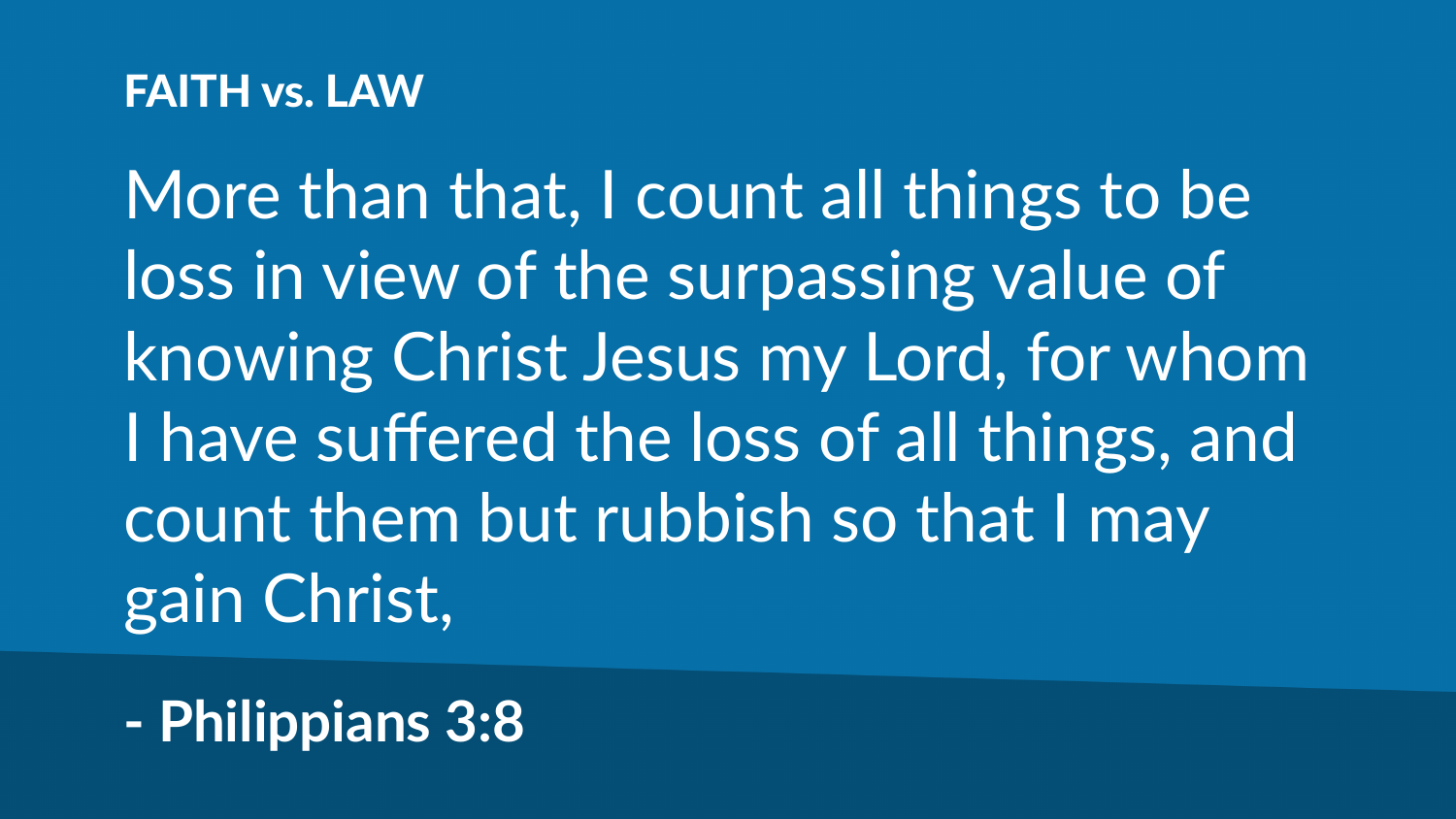

FAITH vs. LAW
More than that, I count all things to be loss in view of the surpassing value of knowing Christ Jesus my Lord, for whom I have suffered the loss of all things, and count them but rubbish so that I may gain Christ,
- Philippians 3:8